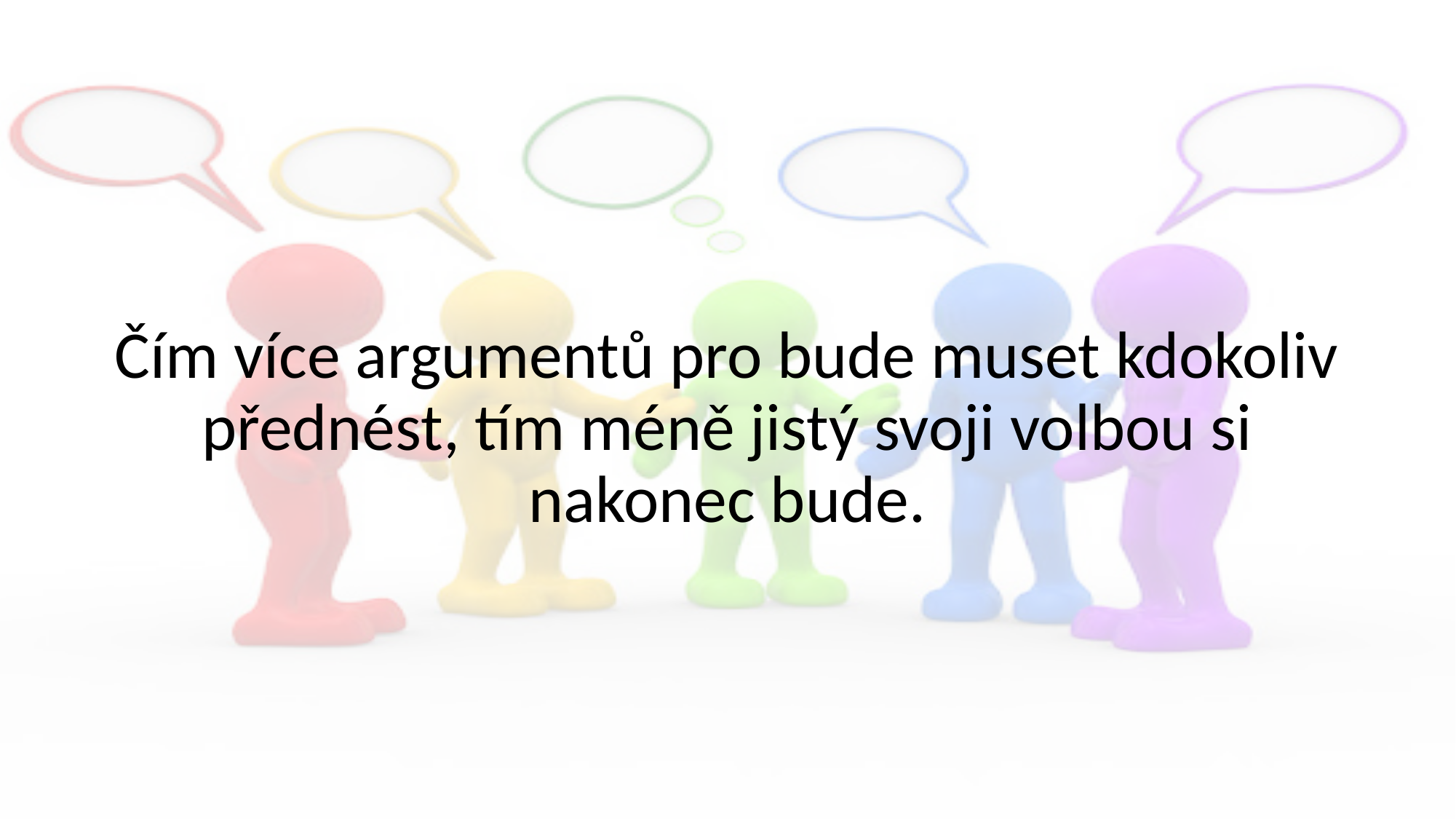

# Čím více argumentů pro bude muset kdokoliv přednést, tím méně jistý svoji volbou si nakonec bude.